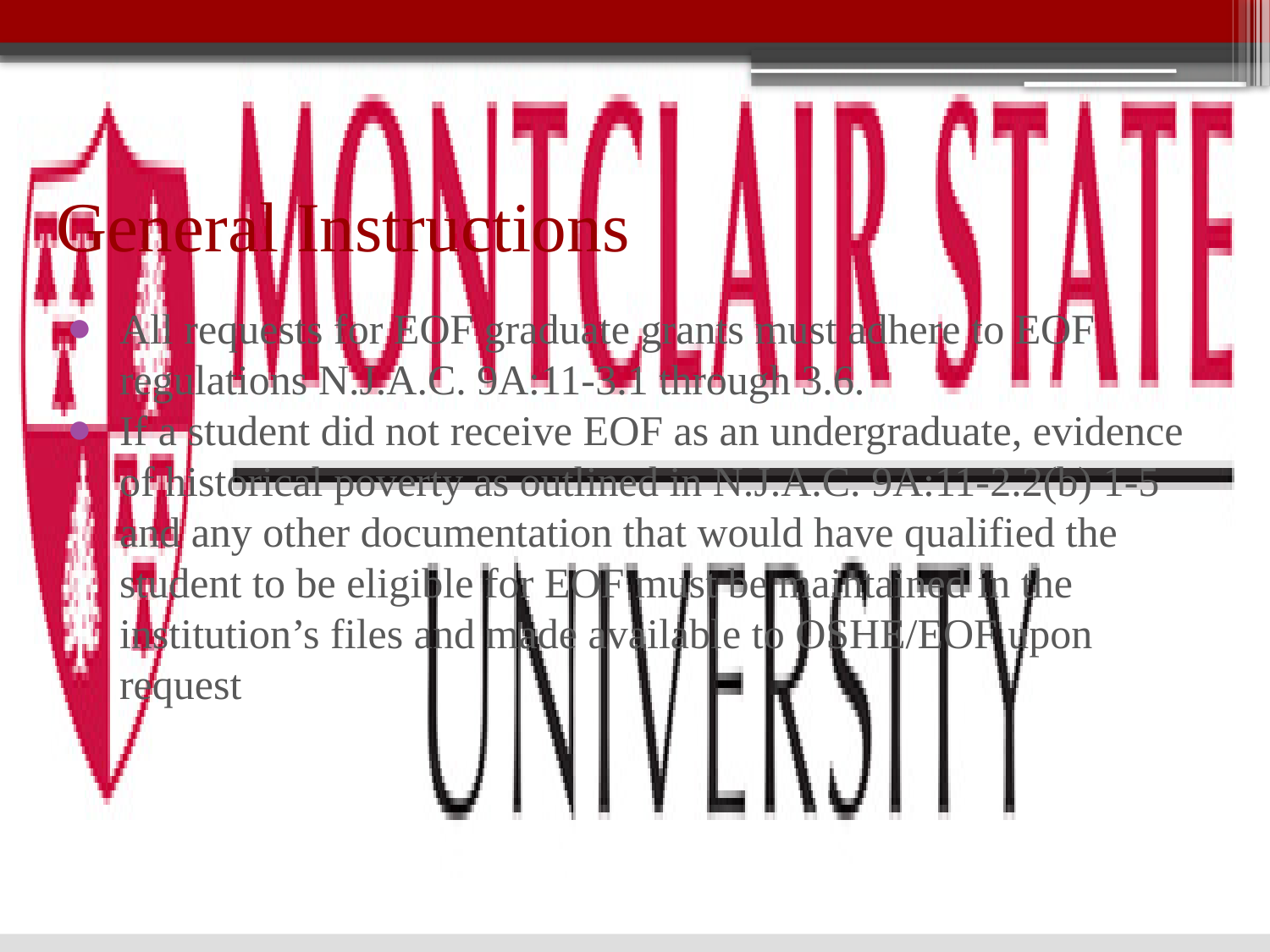

# General Instructions
All requests for EOF graduate grants must adhere to EOF regulations N.J.A.C. 9A:11-3.1 through 3.6.
If a student did not receive EOF as an undergraduate, evidence of historical poverty as outlined in N.J.A.C. 9A:11-2.2(b) 1-5 and any other documentation that would have qualified the student to be eligible for EOF must be maintained in the institution’s files and made available to OSHE/EOF upon request